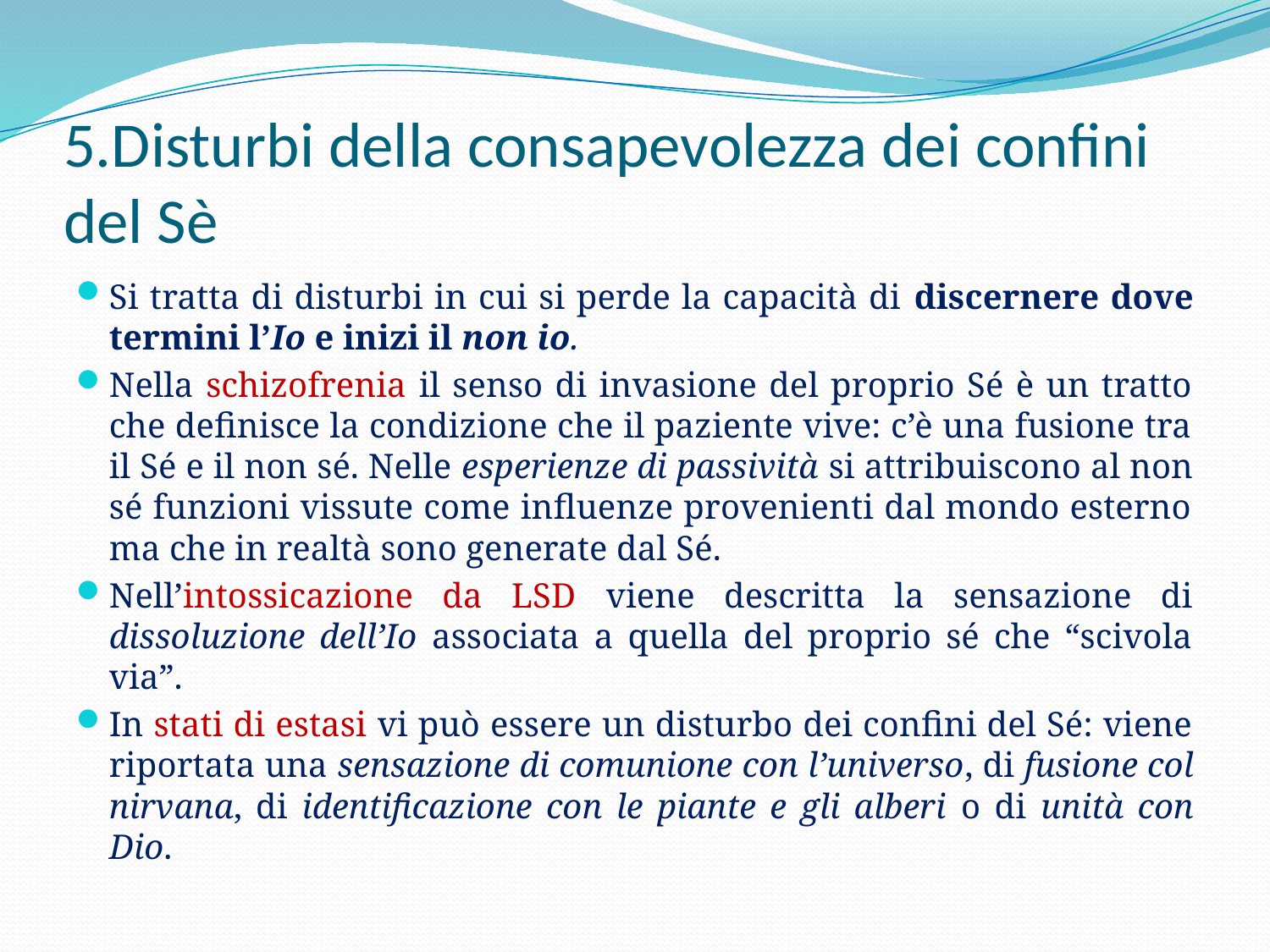

# 5.Disturbi della consapevolezza dei confini del Sè
Si tratta di disturbi in cui si perde la capacità di discernere dove termini l’Io e inizi il non io.
Nella schizofrenia il senso di invasione del proprio Sé è un tratto che definisce la condizione che il paziente vive: c’è una fusione tra il Sé e il non sé. Nelle esperienze di passività si attribuiscono al non sé funzioni vissute come influenze provenienti dal mondo esterno ma che in realtà sono generate dal Sé.
Nell’intossicazione da LSD viene descritta la sensazione di dissoluzione dell’Io associata a quella del proprio sé che “scivola via”.
In stati di estasi vi può essere un disturbo dei confini del Sé: viene riportata una sensazione di comunione con l’universo, di fusione col nirvana, di identificazione con le piante e gli alberi o di unità con Dio.